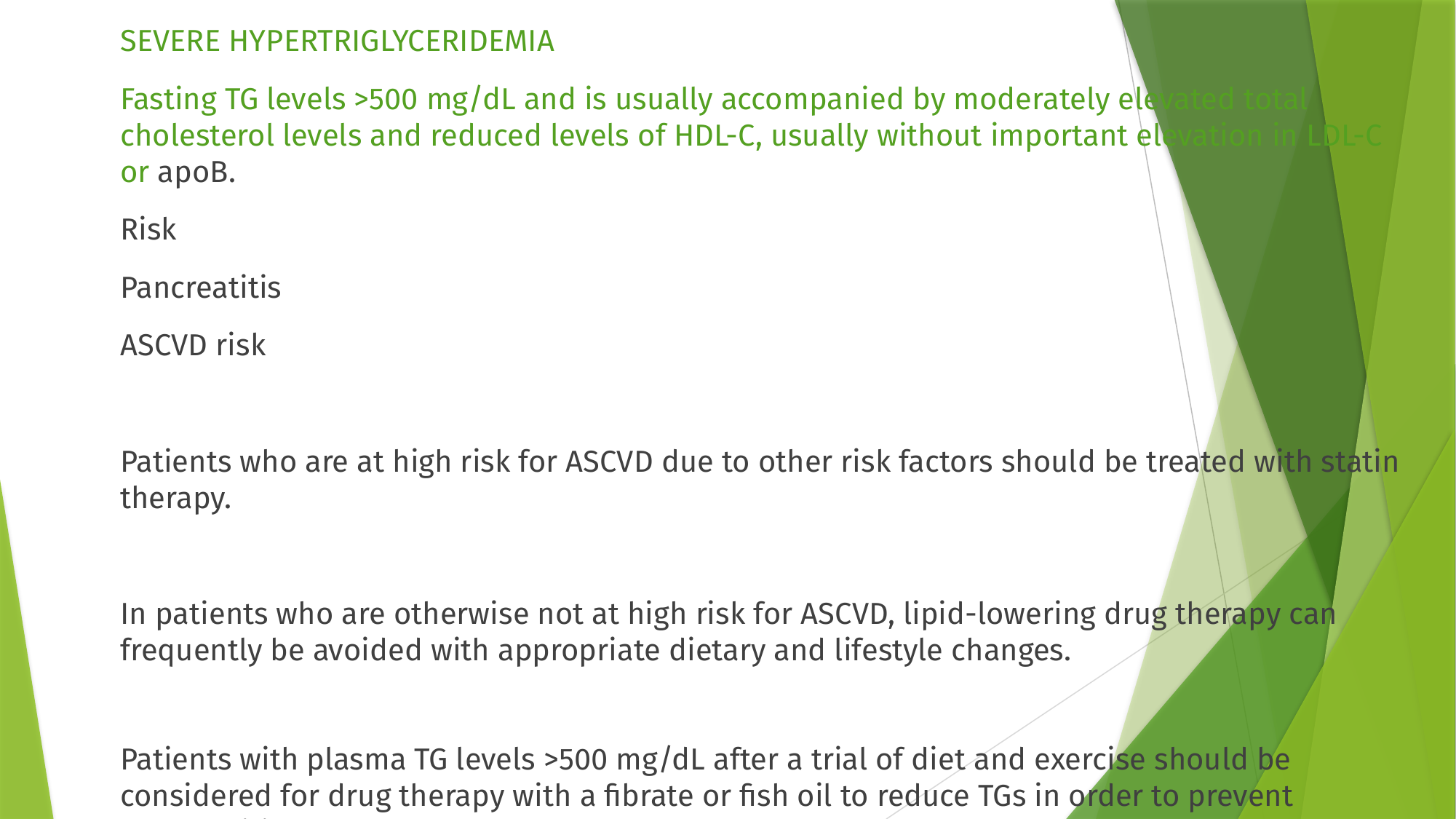

SEVERE HYPERTRIGLYCERIDEMIA
Fasting TG levels >500 mg/dL and is usually accompanied by moderately elevated total cholesterol levels and reduced levels of HDL-C, usually without important elevation in LDL-C or apoB.
Risk
Pancreatitis
ASCVD risk

Patients who are at high risk for ASCVD due to other risk factors should be treated with statin therapy.

In patients who are otherwise not at high risk for ASCVD, lipid-lowering drug therapy can frequently be avoided with appropriate dietary and lifestyle changes.

Patients with plasma TG levels >500 mg/dL after a trial of diet and exercise should be considered for drug therapy with a fibrate or fish oil to reduce TGs in order to prevent pancreatitis.